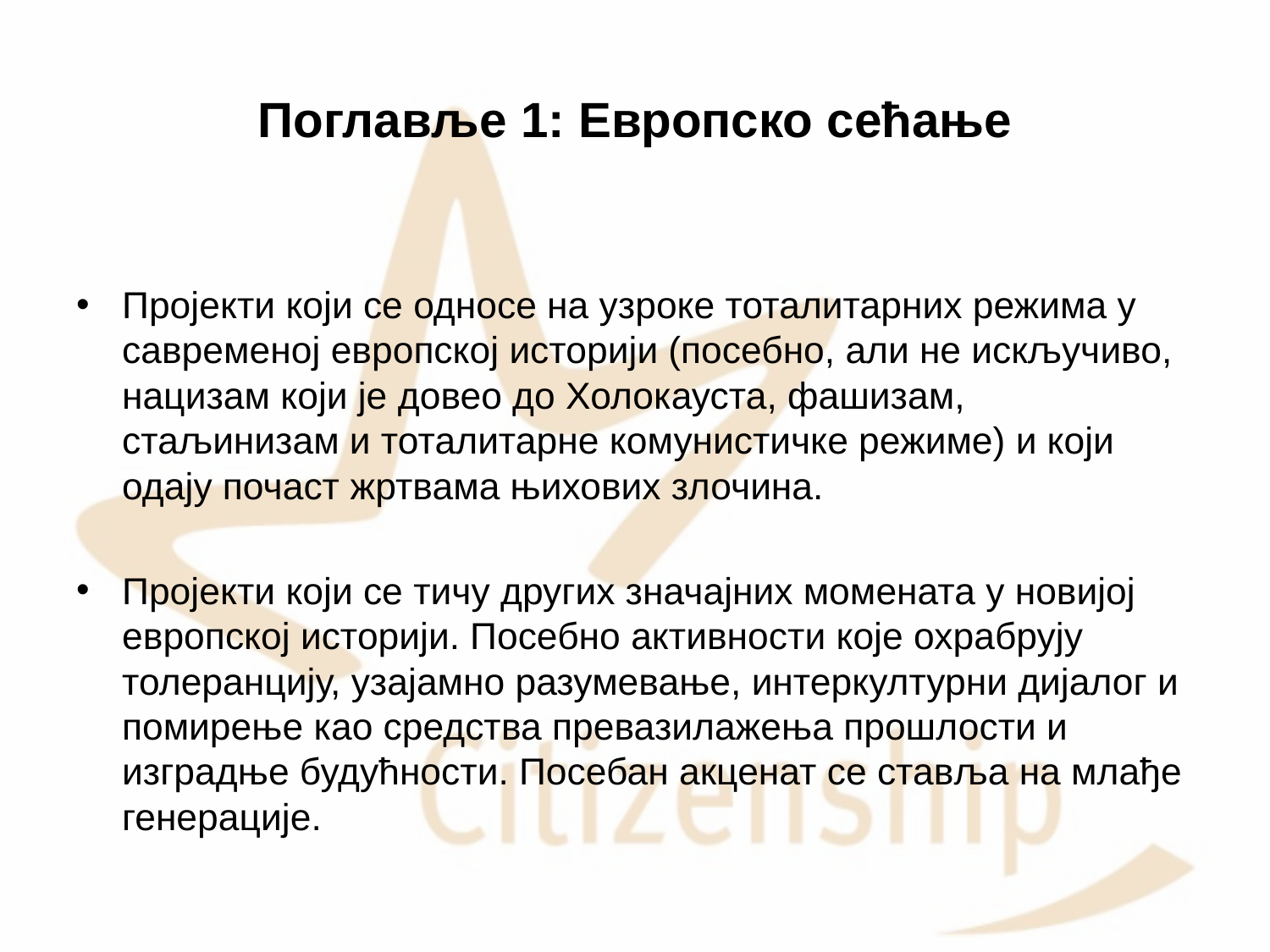

# Поглавље 1: Европско сећање

Пројекти који се односе на узроке тоталитарних режима у савременој европској историји (посебно, али не искључиво, нацизам који је довео до Холокауста, фашизам, стаљинизам и тоталитарне комунистичке режиме) и који одају почаст жртвама њихових злочина.

Пројекти који се тичу других значајних момената у новијој европској историји. Посебно активности које охрабрују толеранцију, узајамно разумевање, интеркултурни дијалог и помирење као средства превазилажења прошлости и изградње будућности. Посебан акценат се ставља на млађе генерације.